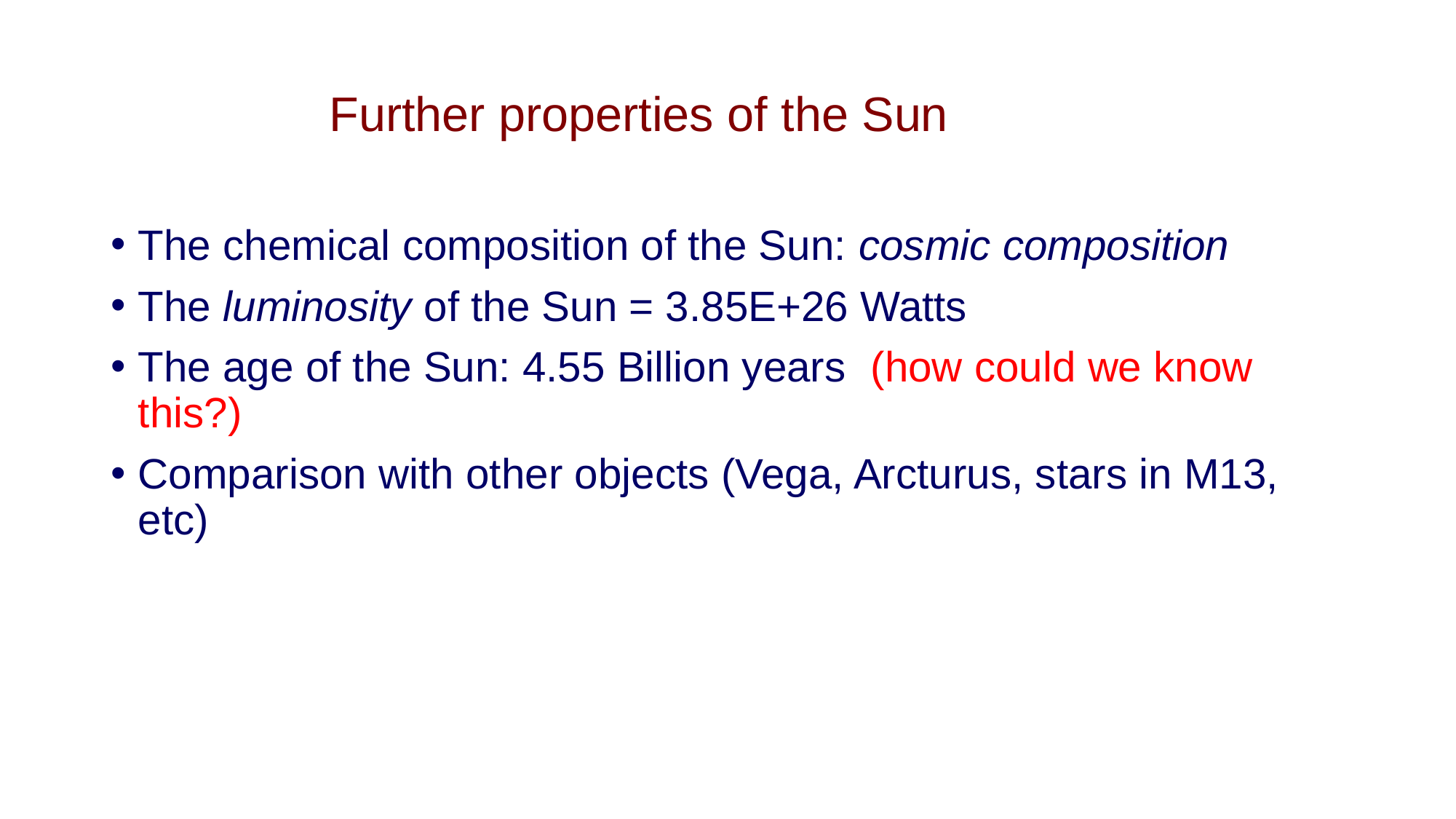

# Further properties of the Sun
The chemical composition of the Sun: cosmic composition
The luminosity of the Sun = 3.85E+26 Watts
The age of the Sun: 4.55 Billion years  (how could we know this?)
Comparison with other objects (Vega, Arcturus, stars in M13, etc)